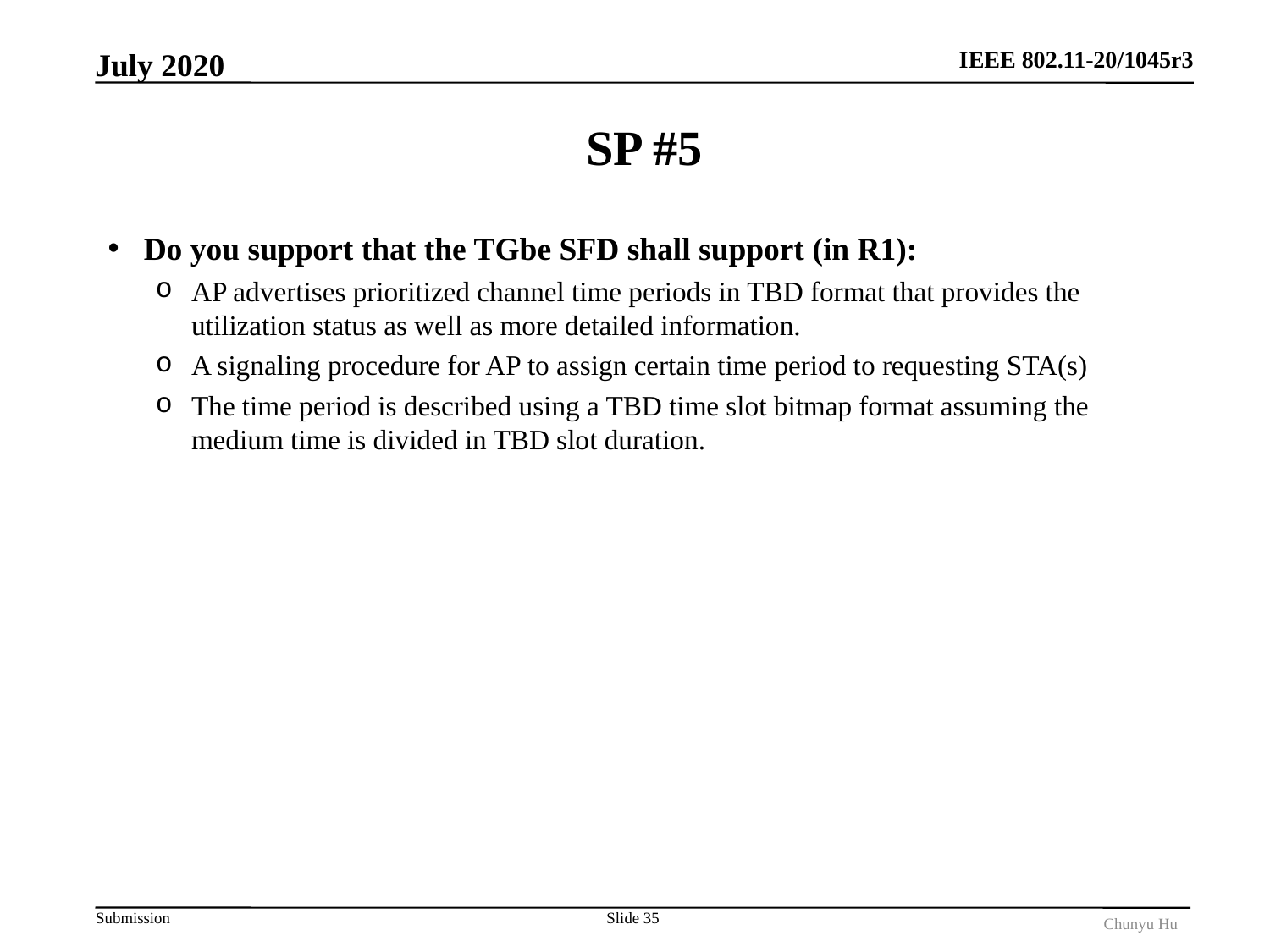

July 2020
# SP #5
Do you support that the TGbe SFD shall support (in R1):
AP advertises prioritized channel time periods in TBD format that provides the utilization status as well as more detailed information.
A signaling procedure for AP to assign certain time period to requesting STA(s)
The time period is described using a TBD time slot bitmap format assuming the medium time is divided in TBD slot duration.

Slide 35
Chunyu Hu